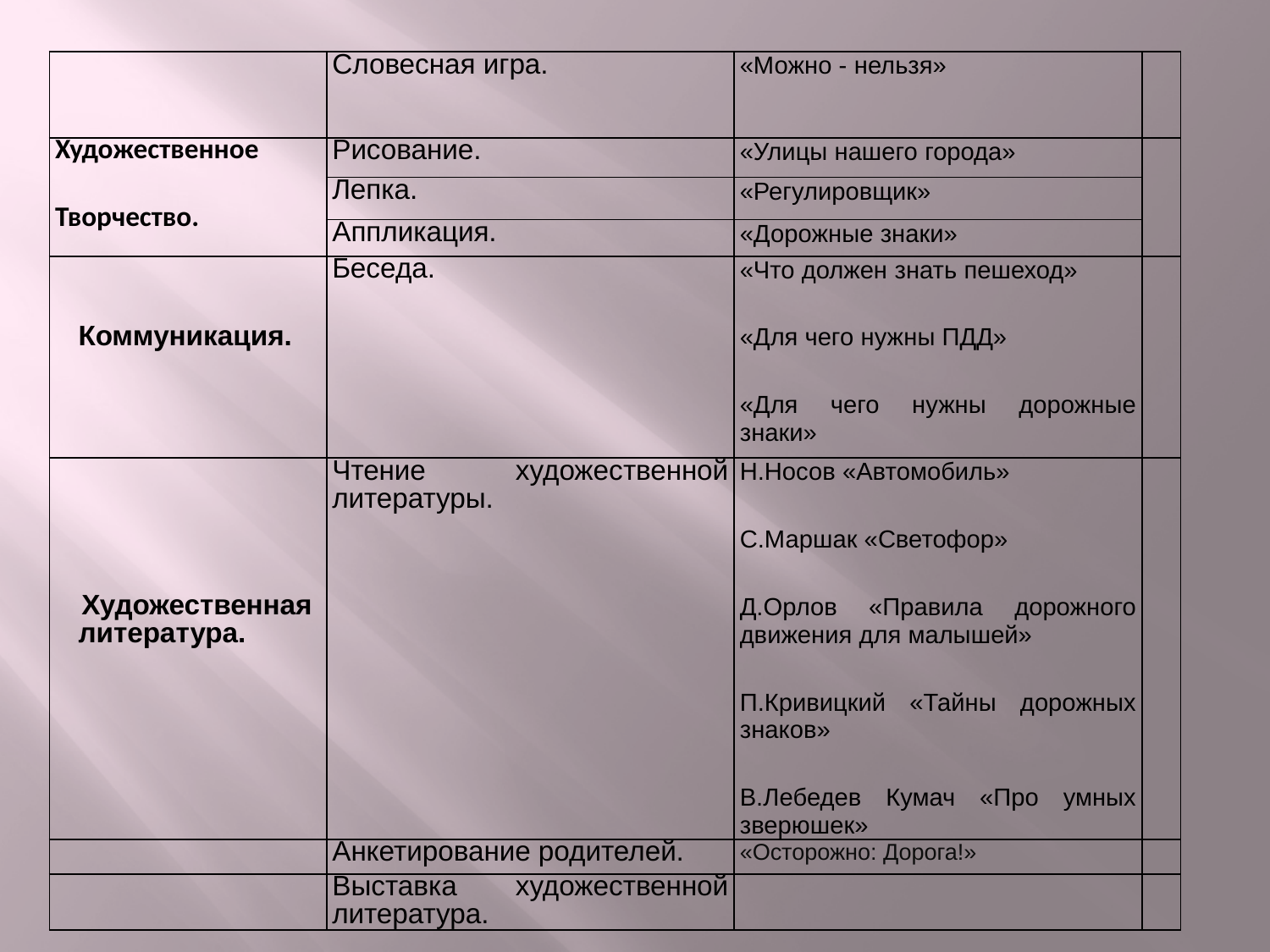

|  | Словесная игра. | «Можно - нельзя» |  |
| --- | --- | --- | --- |
| Художественное Творчество. | Рисование. | «Улицы нашего города» |  |
|  | Лепка. | «Регулировщик» |  |
|  | Аппликация. | «Дорожные знаки» |  |
| Коммуникация. | Беседа. | «Что должен знать пешеход» «Для чего нужны ПДД» «Для чего нужны дорожные знаки» |  |
| Художественная литература. | Чтение художественной литературы. | Н.Носов «Автомобиль» С.Маршак «Светофор» Д.Орлов «Правила дорожного движения для малышей» П.Кривицкий «Тайны дорожных знаков» В.Лебедев Кумач «Про умных зверюшек» |  |
|  | Анкетирование родителей. | «Осторожно: Дорога!» |  |
|  | Выставка художественной литература. |  |  |